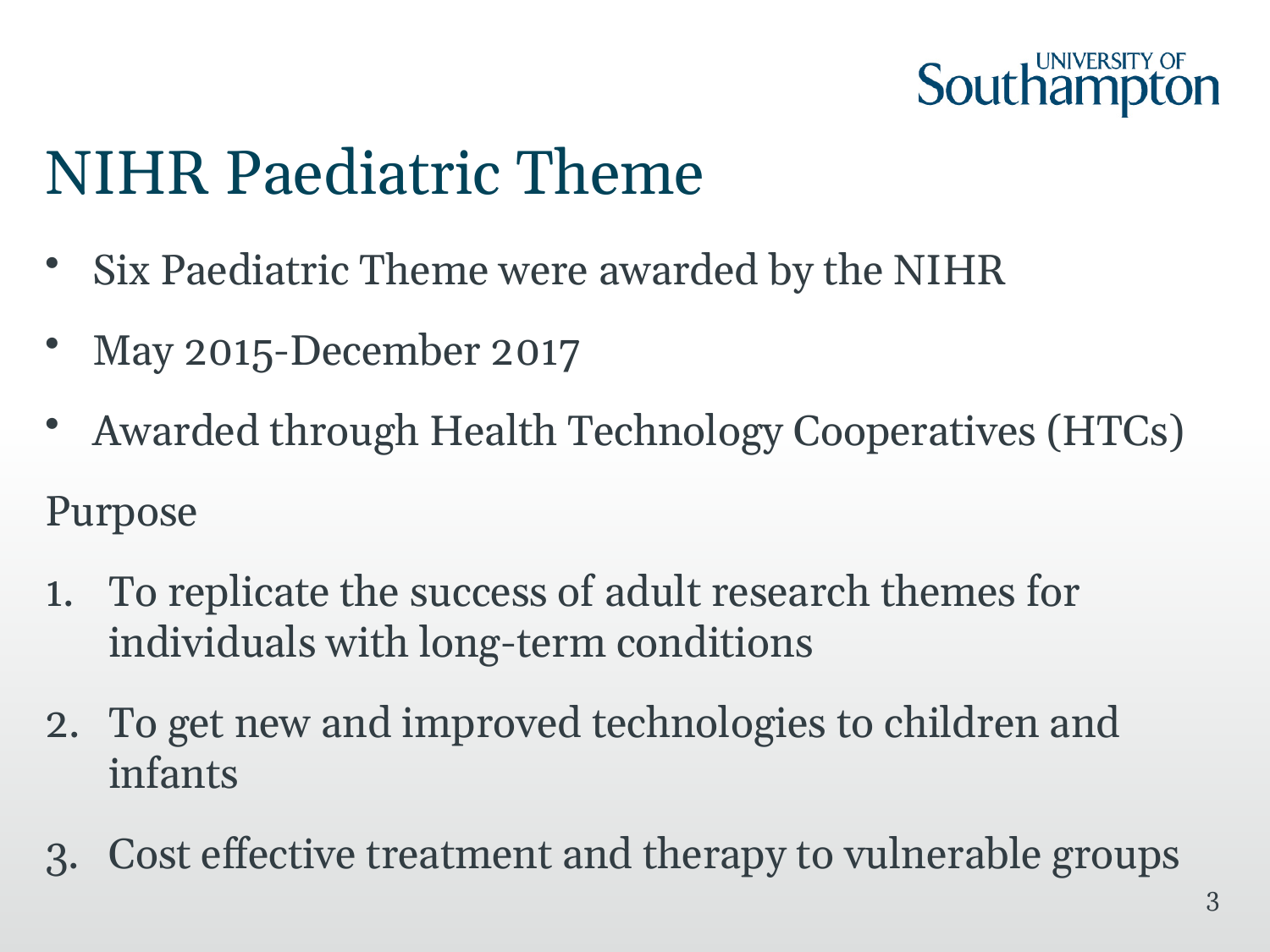

# NIHR Paediatric Theme
Six Paediatric Theme were awarded by the NIHR
May 2015-December 2017
Awarded through Health Technology Cooperatives (HTCs)
Purpose
To replicate the success of adult research themes for individuals with long-term conditions
To get new and improved technologies to children and infants
Cost effective treatment and therapy to vulnerable groups

3